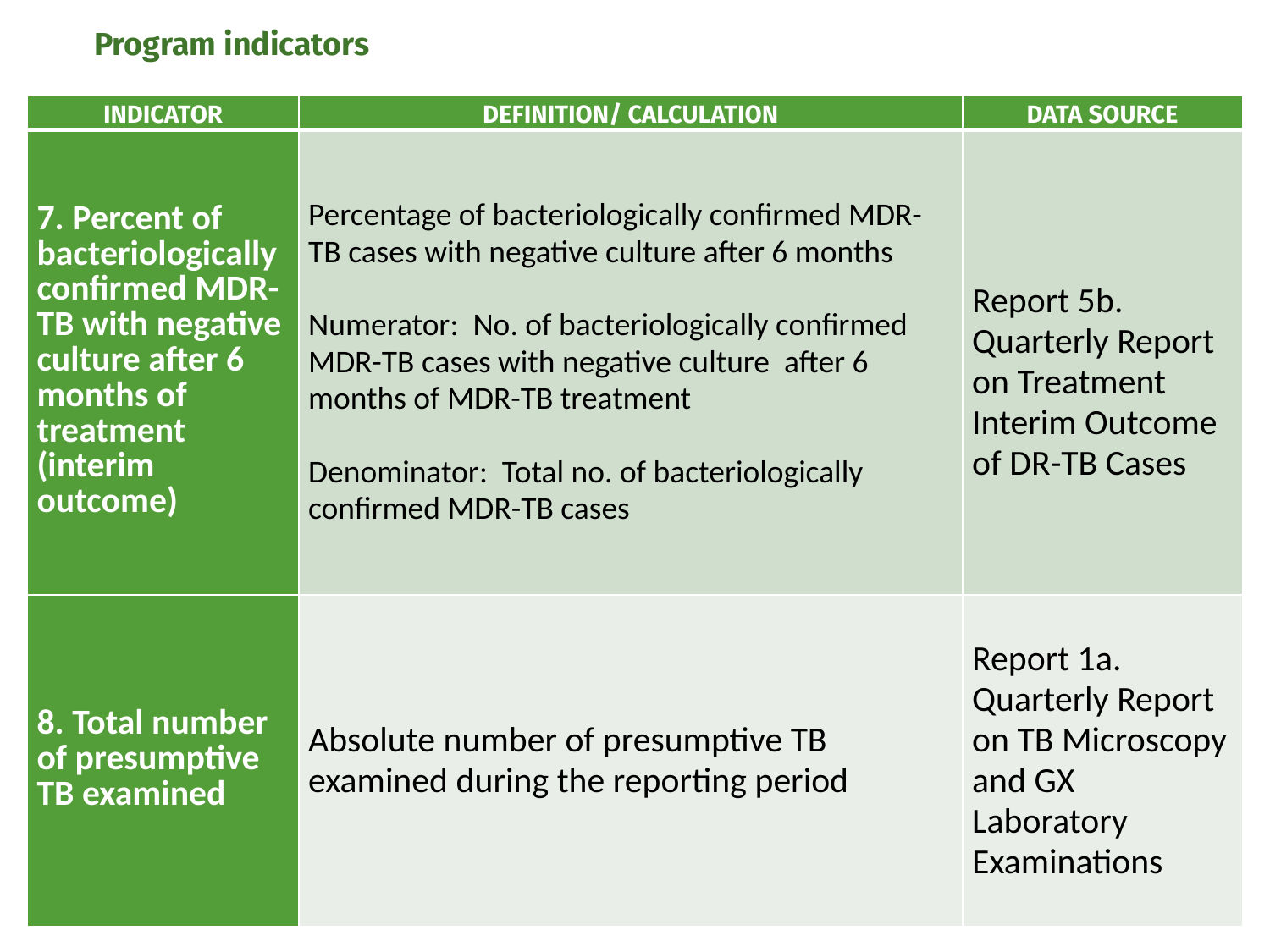

# Program indicators
| INDICATOR | DEFINITION/ CALCULATION | DATA SOURCE |
| --- | --- | --- |
| 7. Percent of bacteriologically confirmed MDR-TB with negative culture after 6 months of treatment (interim outcome) | Percentage of bacteriologically confirmed MDR-TB cases with negative culture after 6 months Numerator: No. of bacteriologically confirmed MDR-TB cases with negative culture after 6 months of MDR-TB treatment Denominator: Total no. of bacteriologically confirmed MDR-TB cases | Report 5b. Quarterly Report on Treatment Interim Outcome of DR-TB Cases |
| 8. Total number of presumptive TB examined | Absolute number of presumptive TB examined during the reporting period | Report 1a. Quarterly Report on TB Microscopy and GX Laboratory Examinations |